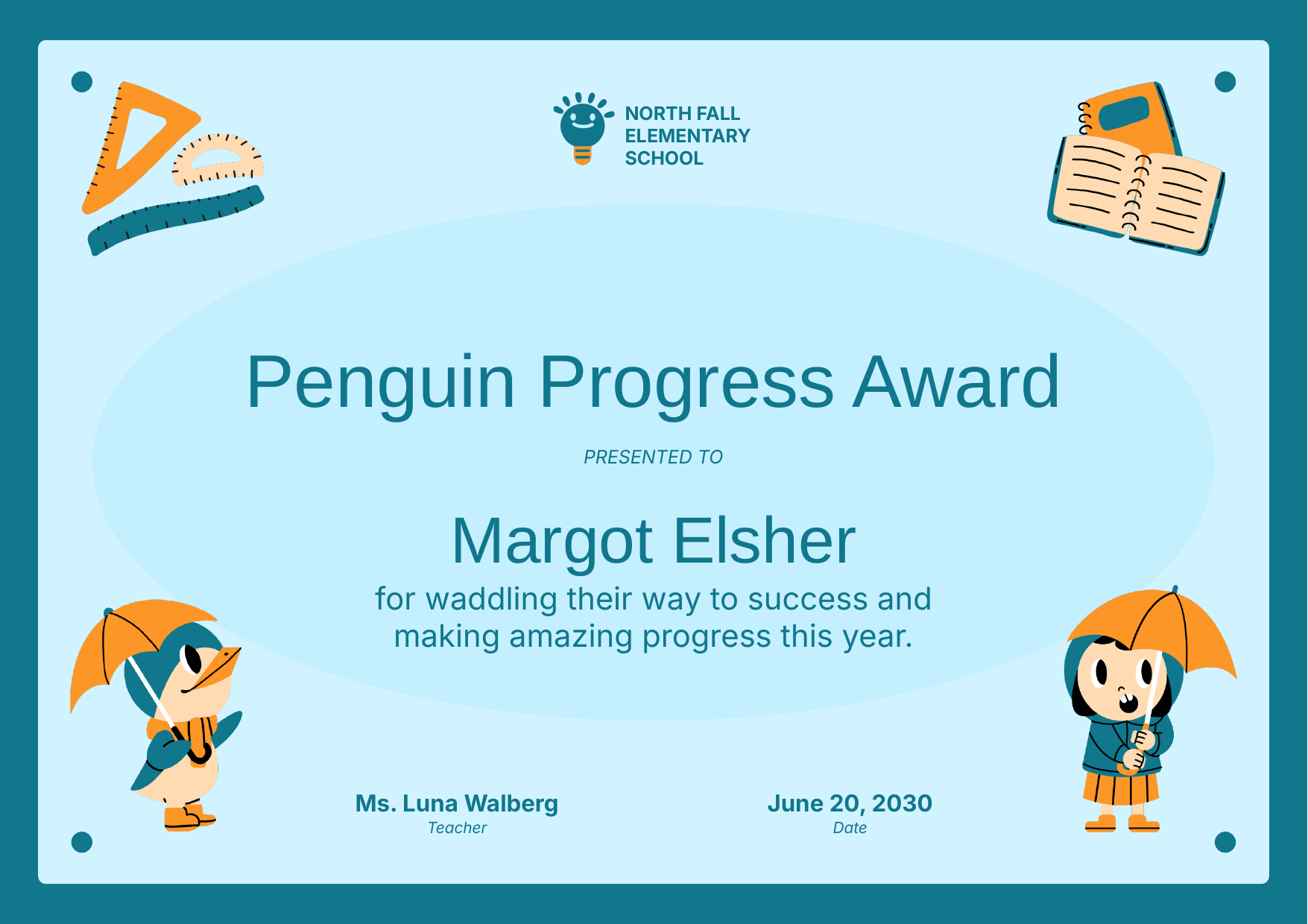

NORTH FALL ELEMENTARY SCHOOL

Penguin Progress Award
PRESENTED TO
Margot Elsher
for waddling their way to success and making amazing progress this year.

Ms. Luna Walberg
June 20, 2030
Teacher
Date